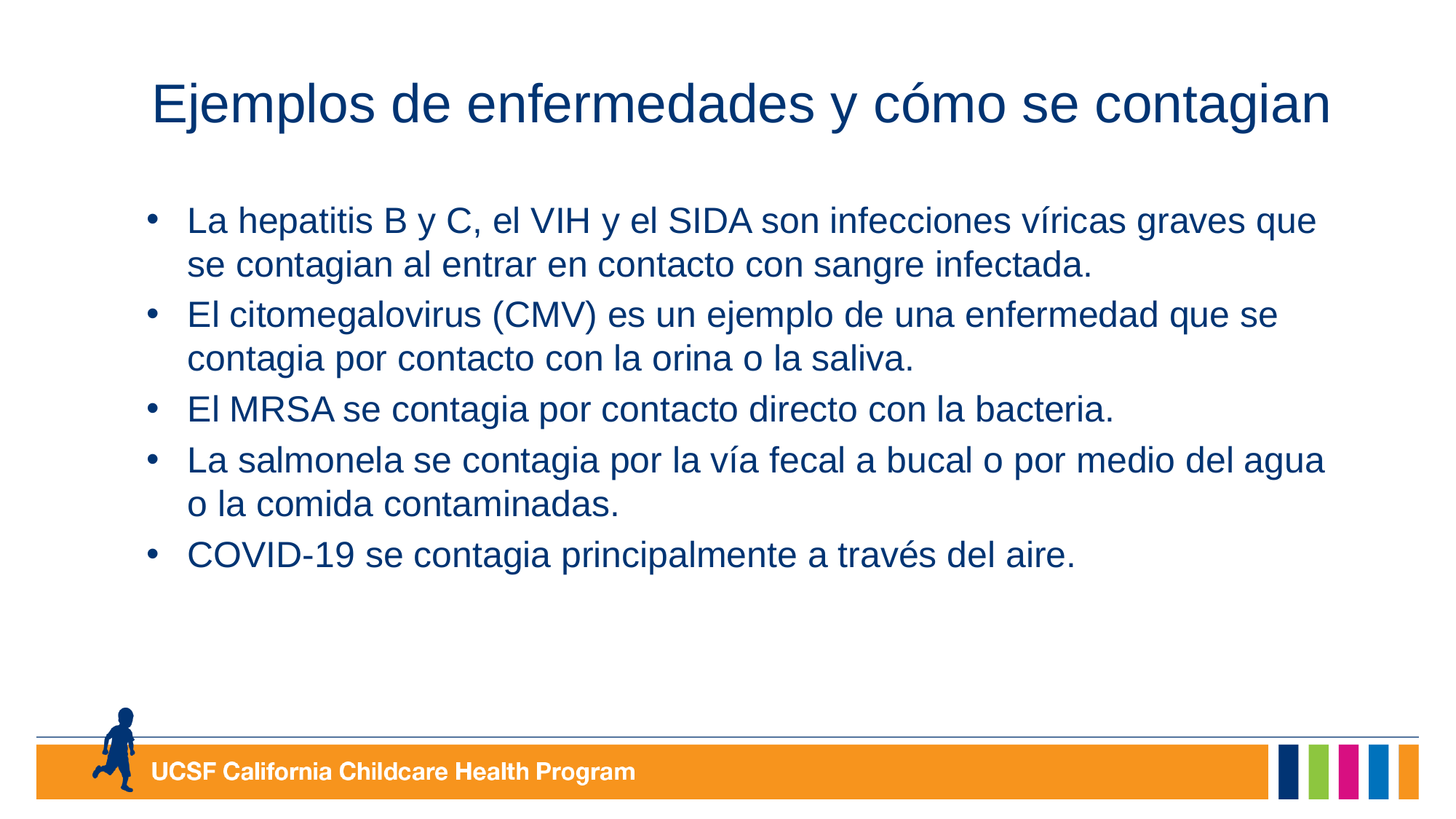

# Ejemplos de enfermedades y cómo se contagian
La hepatitis B y C, el VIH y el SIDA son infecciones víricas graves que se contagian al entrar en contacto con sangre infectada.
El citomegalovirus (CMV) es un ejemplo de una enfermedad que se contagia por contacto con la orina o la saliva.
El MRSA se contagia por contacto directo con la bacteria.
La salmonela se contagia por la vía fecal a bucal o por medio del agua o la comida contaminadas.
COVID-19 se contagia principalmente a través del aire.